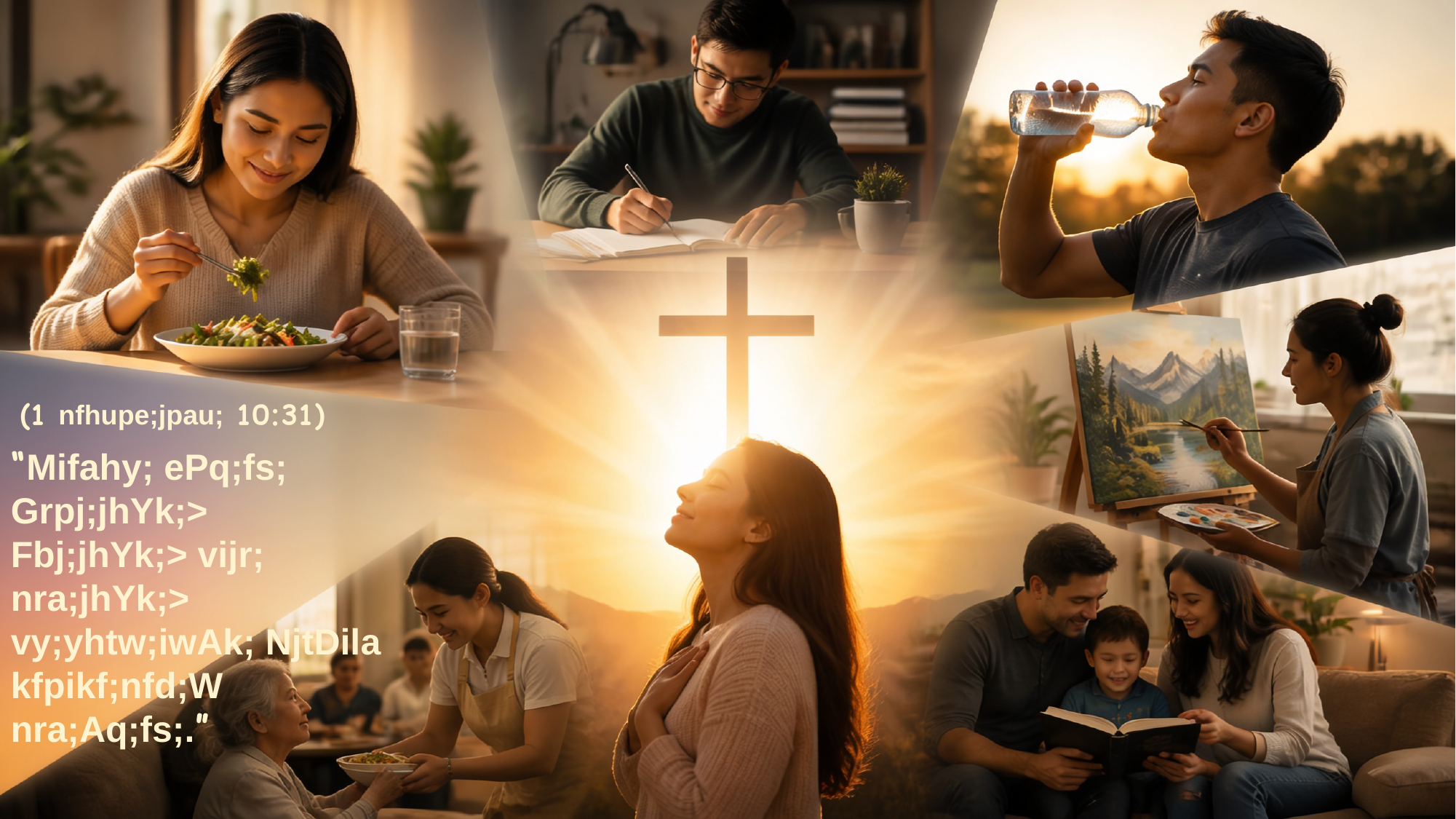

(1 nfhupe;jpau; 10:31)
“Mifahy; ePq;fs; Grpj;jhYk;> Fbj;jhYk;> vijr; nra;jhYk;> vy;yhtw;iwAk; NjtDila kfpikf;nfd;W nra;Aq;fs;.”